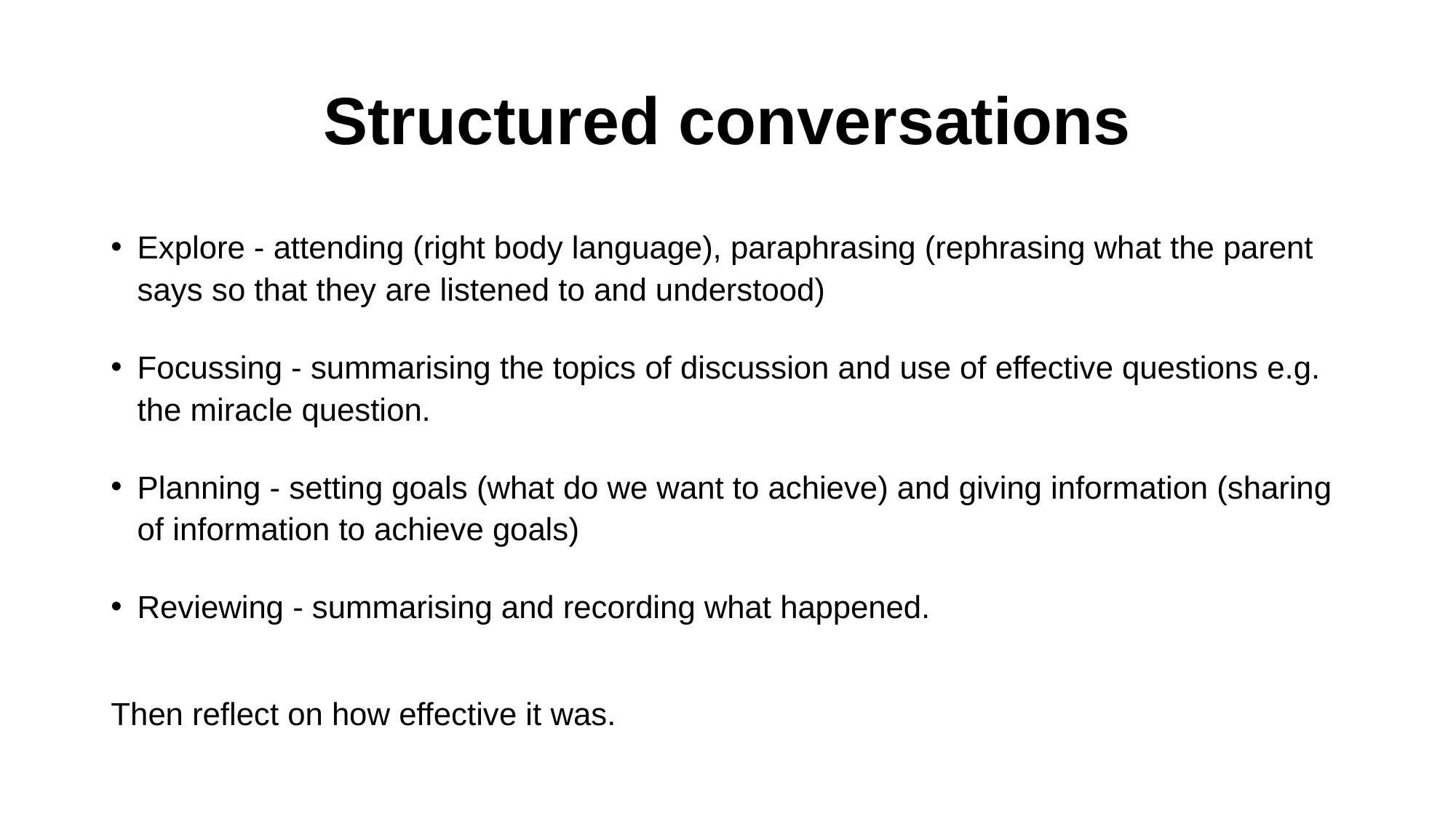

# Structured conversations
Explore - attending (right body language), paraphrasing (rephrasing what the parent says so that they are listened to and understood)

Focussing - summarising the topics of discussion and use of effective questions e.g. the miracle question.

Planning - setting goals (what do we want to achieve) and giving information (sharing of information to achieve goals)

Reviewing - summarising and recording what happened.

Then reflect on how effective it was.